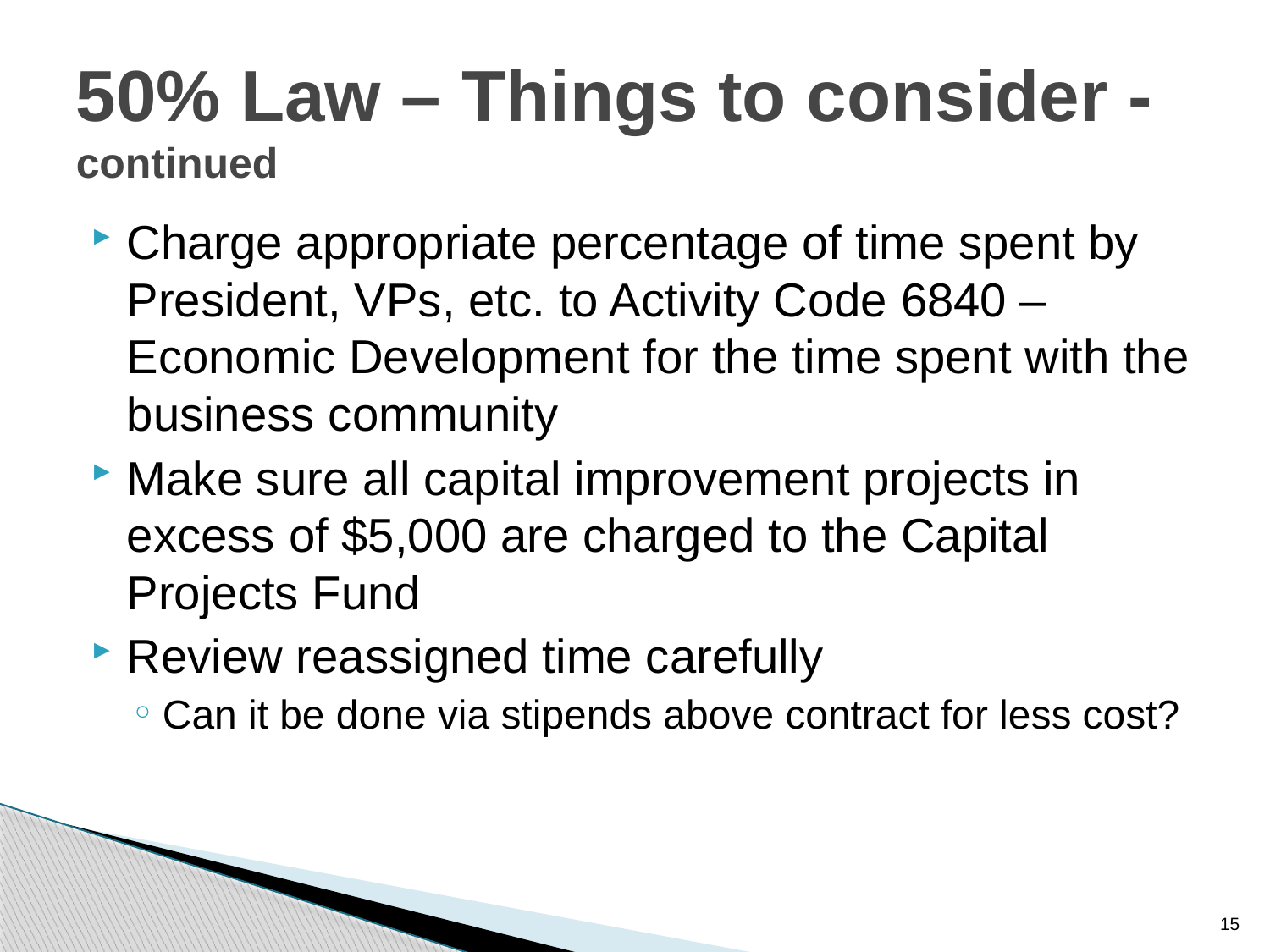

# 50% Law – Things to consider - continued
Charge appropriate percentage of time spent by President, VPs, etc. to Activity Code 6840 – Economic Development for the time spent with the business community
Make sure all capital improvement projects in excess of $5,000 are charged to the Capital Projects Fund
Review reassigned time carefully
Can it be done via stipends above contract for less cost?
15